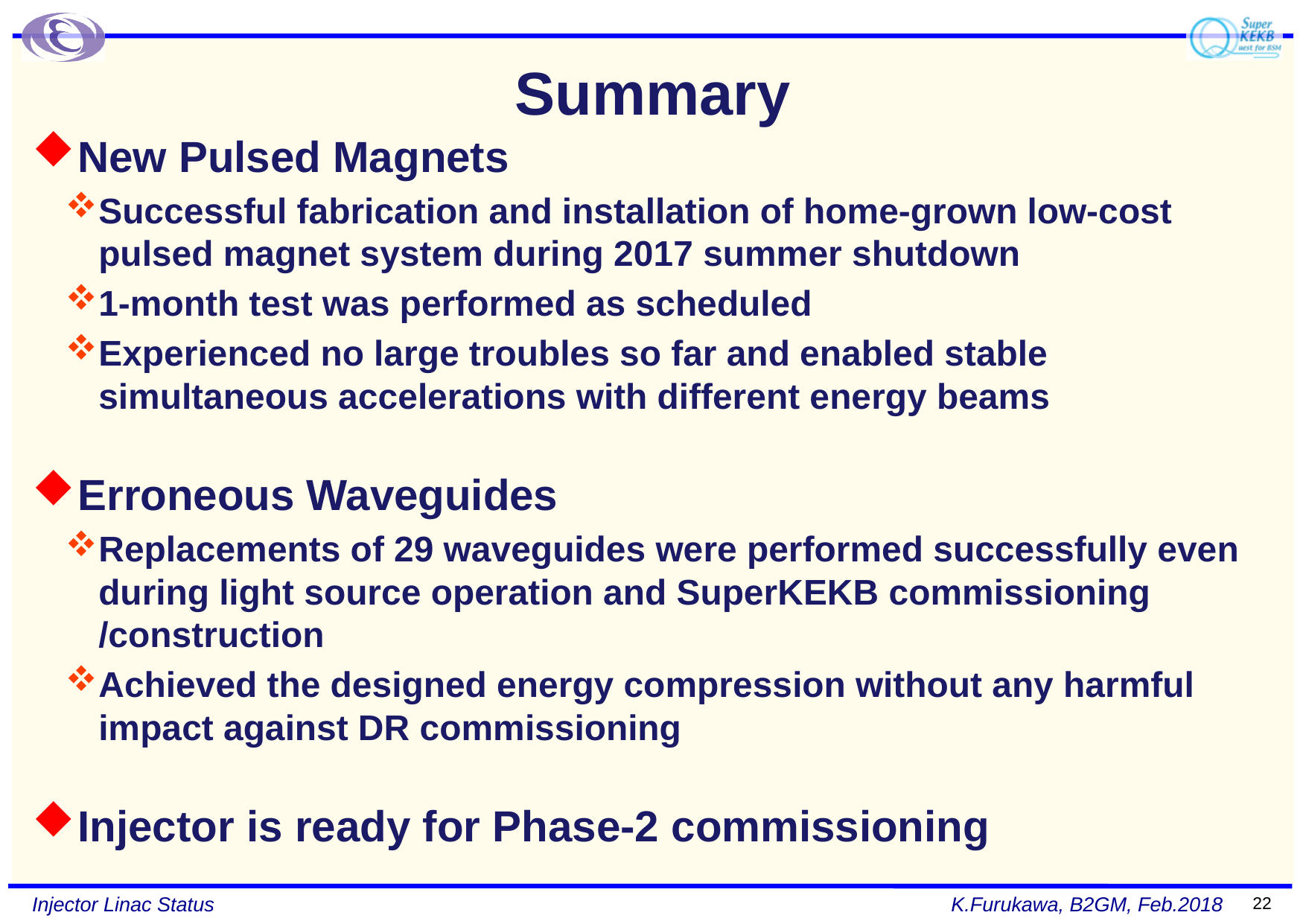

# Summary
New Pulsed Magnets
Successful fabrication and installation of home-grown low-cost pulsed magnet system during 2017 summer shutdown
1-month test was performed as scheduled
Experienced no large troubles so far and enabled stable simultaneous accelerations with different energy beams

Erroneous Waveguides
Replacements of 29 waveguides were performed successfully even during light source operation and SuperKEKB commissioning /construction
Achieved the designed energy compression without any harmful impact against DR commissioning

Injector is ready for Phase-2 commissioning
22